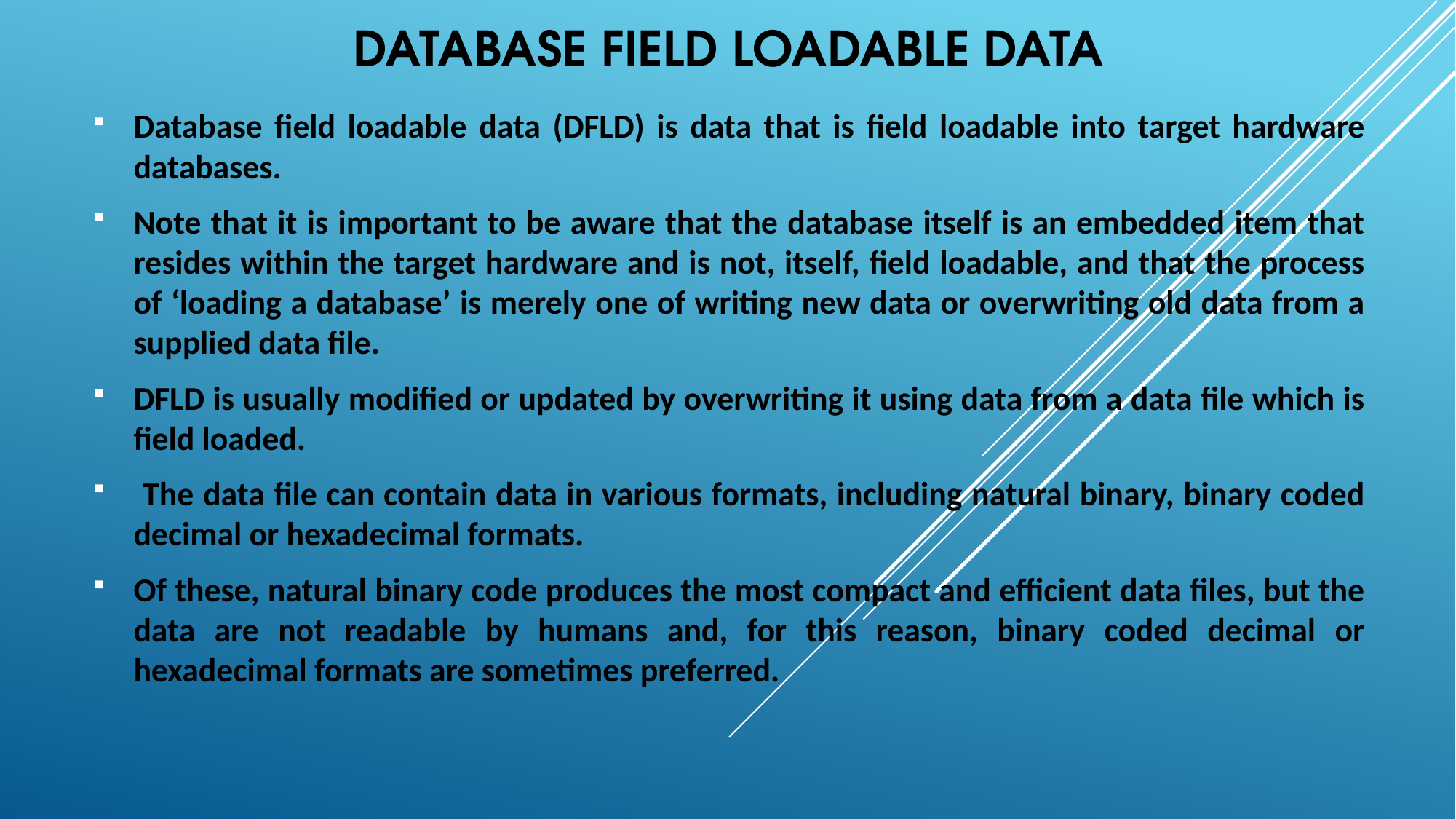

# Database field loadable data
Database field loadable data (DFLD) is data that is field loadable into target hardware databases.
Note that it is important to be aware that the database itself is an embedded item that resides within the target hardware and is not, itself, field loadable, and that the process of ‘loading a database’ is merely one of writing new data or overwriting old data from a supplied data file.
DFLD is usually modified or updated by overwriting it using data from a data file which is field loaded.
 The data file can contain data in various formats, including natural binary, binary coded decimal or hexadecimal formats.
Of these, natural binary code produces the most compact and efficient data files, but the data are not readable by humans and, for this reason, binary coded decimal or hexadecimal formats are sometimes preferred.